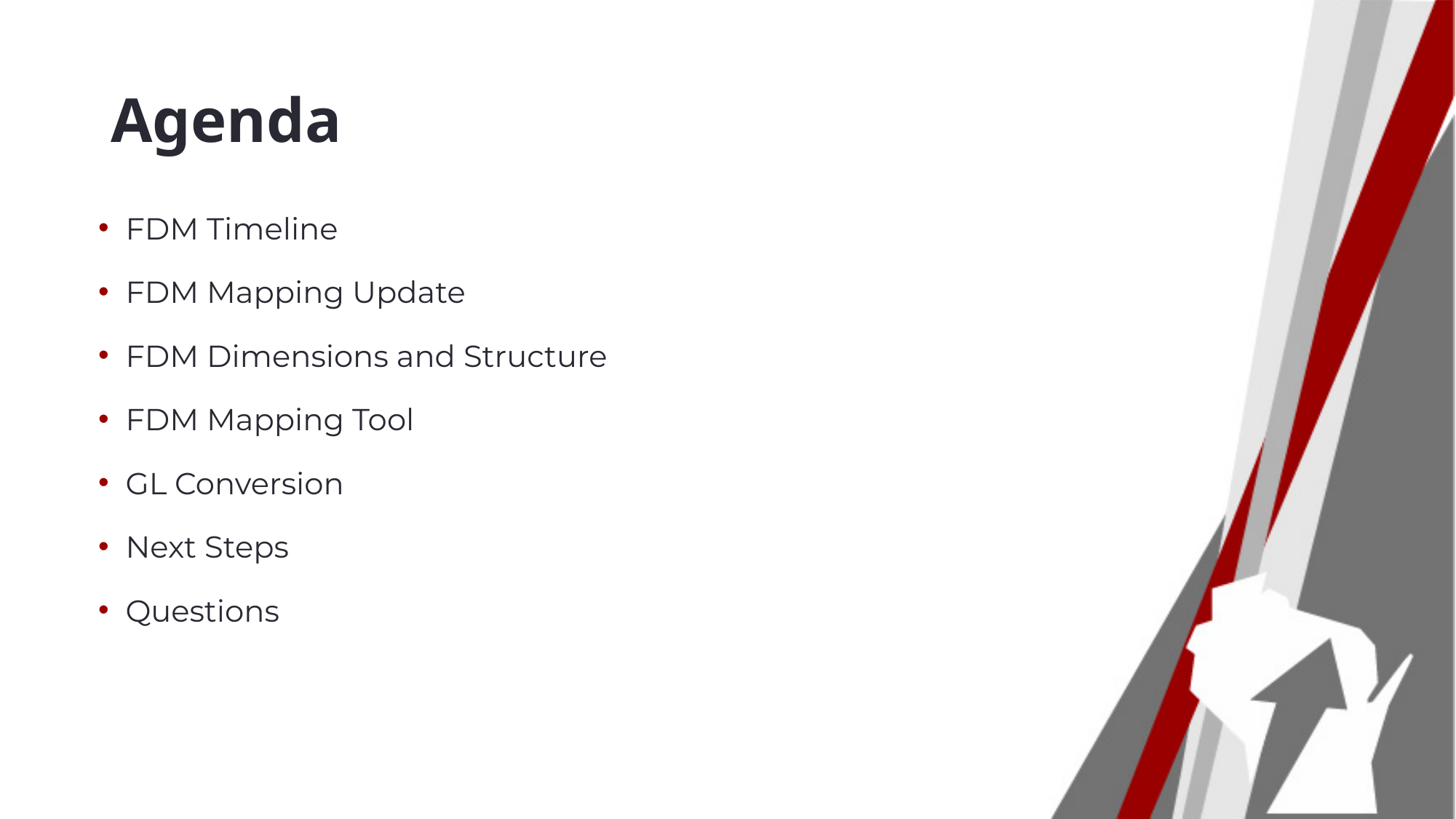

# Agenda
FDM Timeline
FDM Mapping Update
FDM Dimensions and Structure
FDM Mapping Tool
GL Conversion
Next Steps
Questions